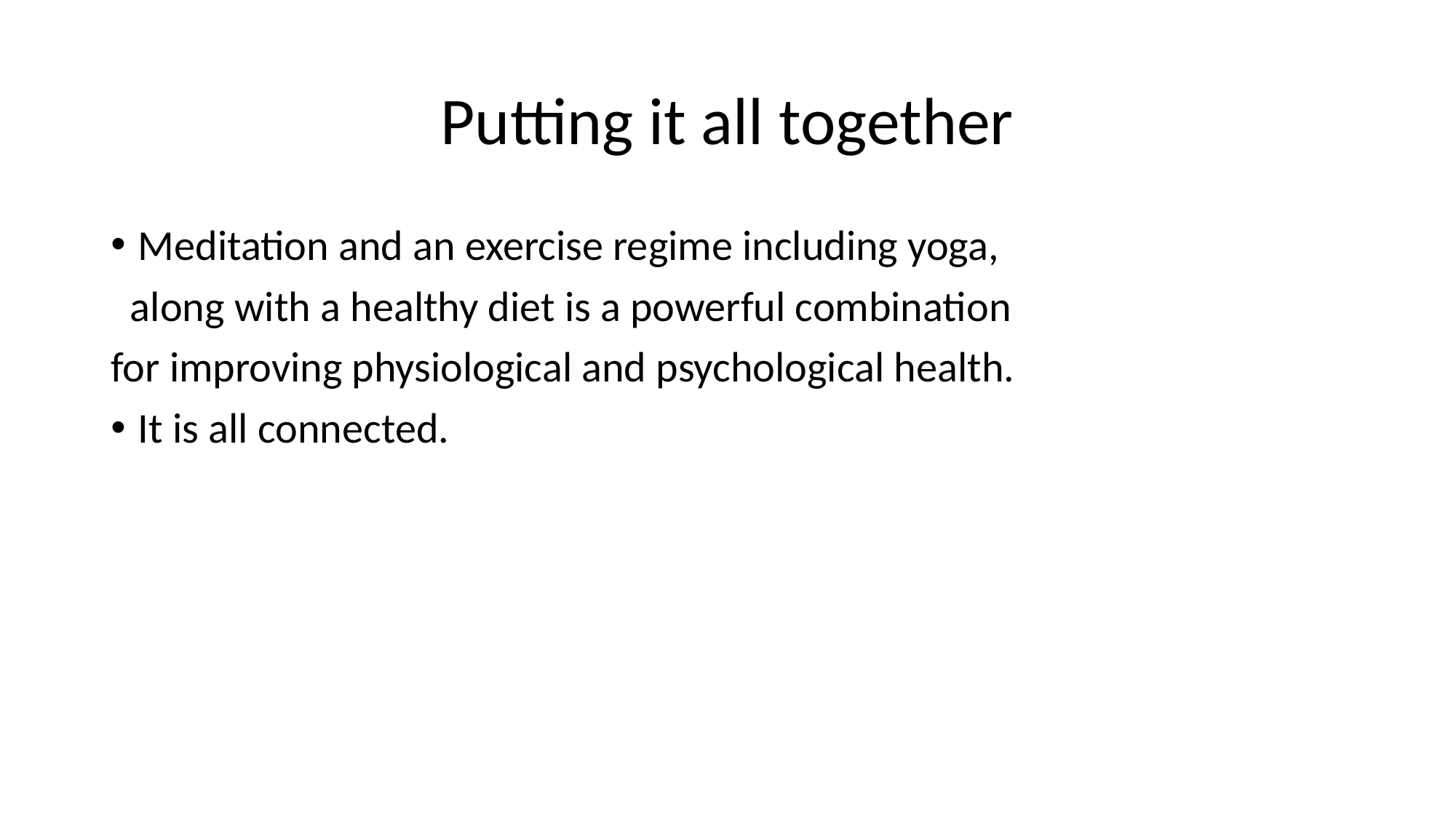

# Putting it all together
Meditation and an exercise regime including yoga,
  along with a healthy diet is a powerful combination
for improving physiological and psychological health.
It is all connected.